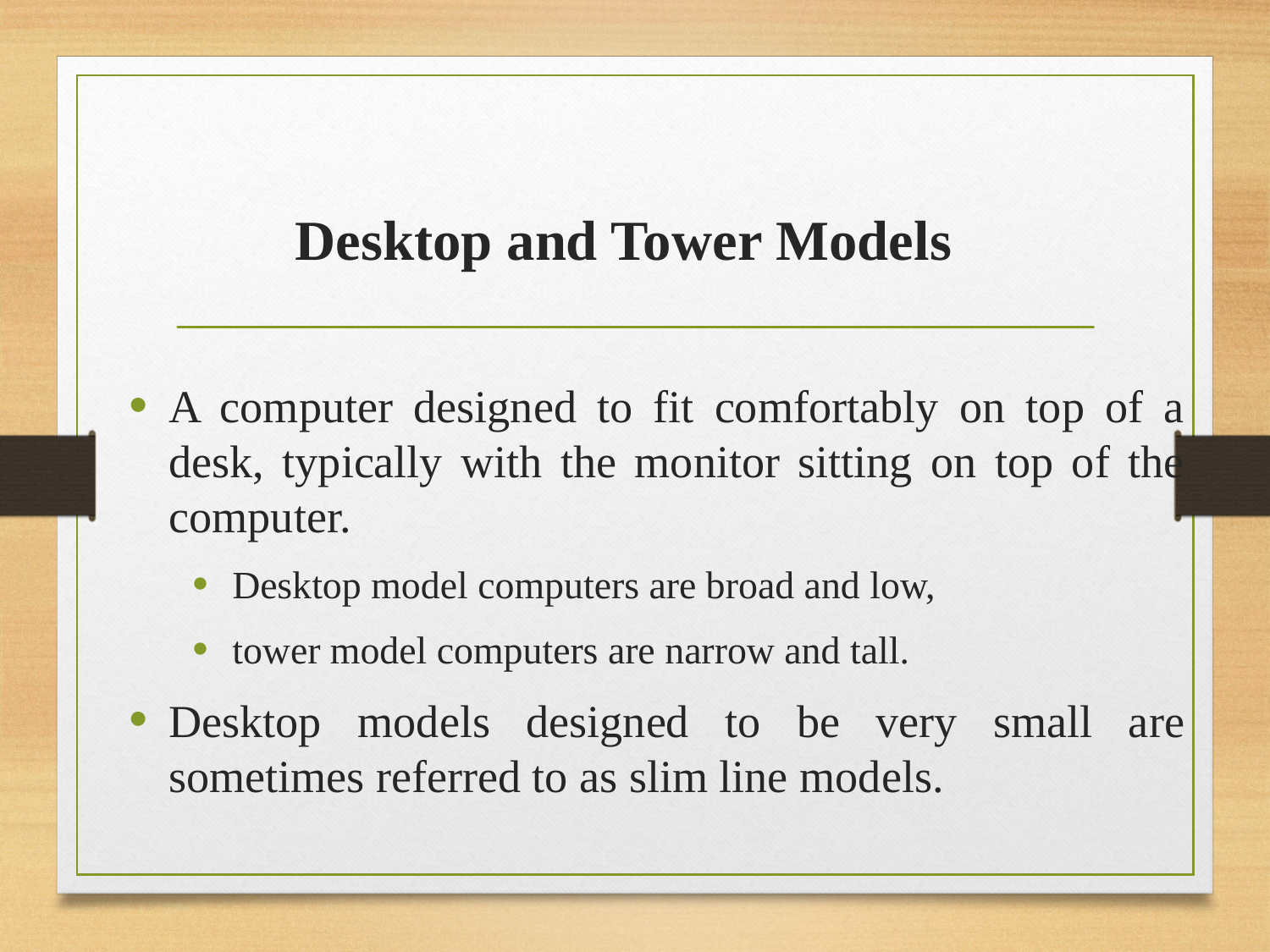

# Desktop and Tower Models
A computer designed to fit comfortably on top of a desk, typically with the monitor sitting on top of the computer.
Desktop model computers are broad and low,
tower model computers are narrow and tall.
Desktop models designed to be very small are sometimes referred to as slim line models.